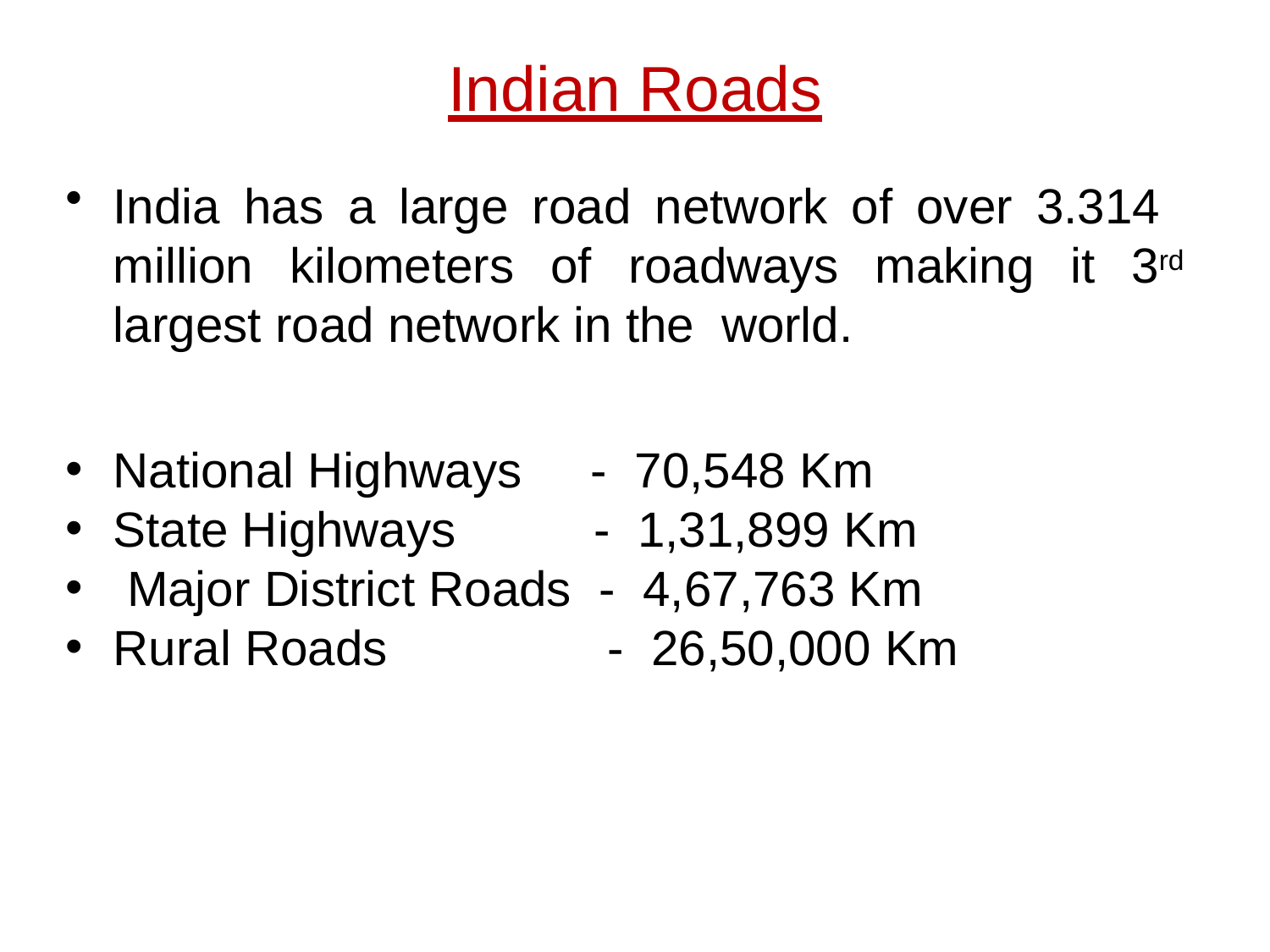

# Indian Roads
India has a large road network of over 3.314  million kilometers of roadways making it 3rd largest road network in the  world.

National Highways     -  70,548 Km
State Highways          -  1,31,899 Km
 Major District Roads  -  4,67,763 Km
Rural Roads                -  26,50,000 Km